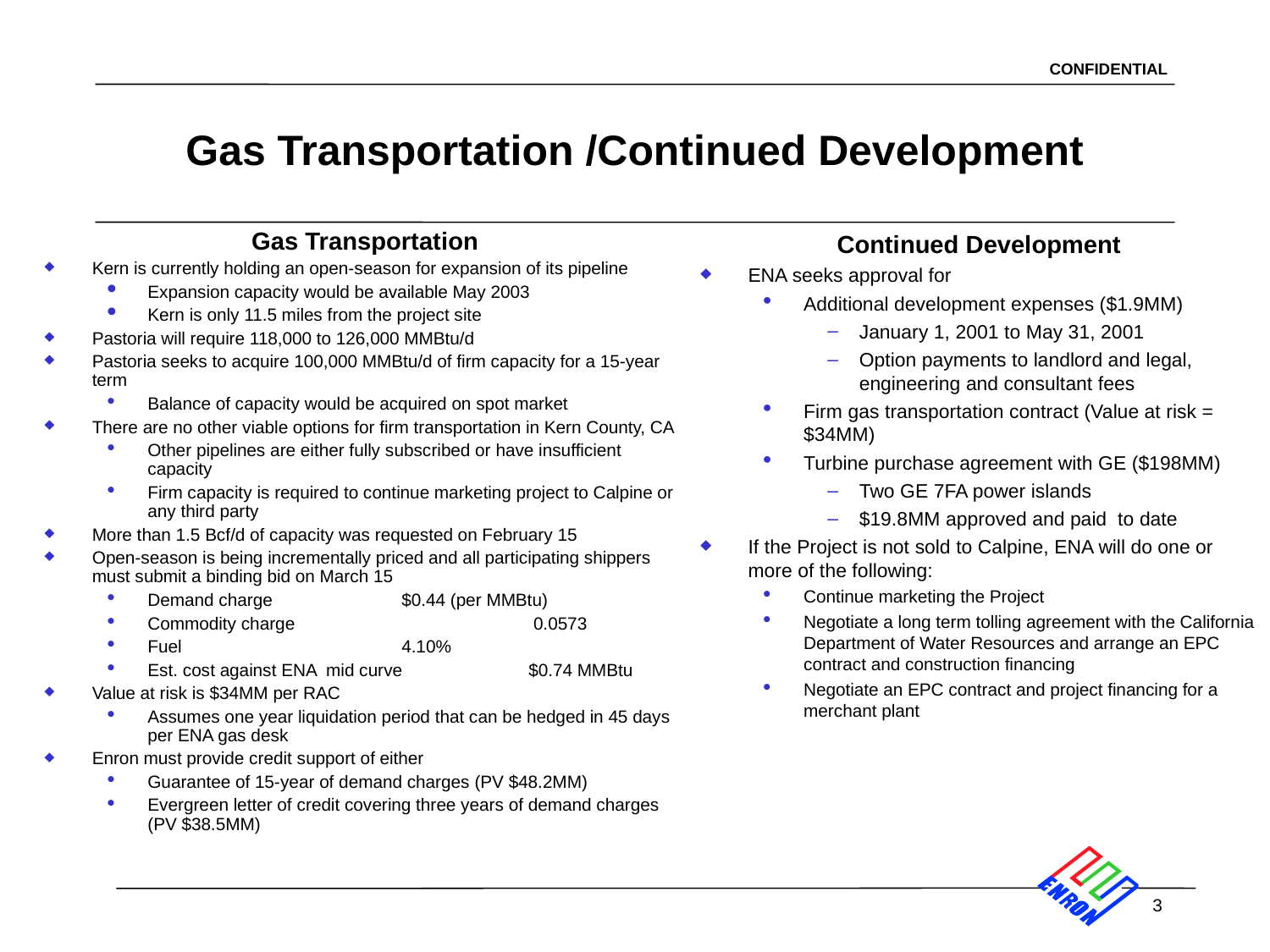

3
# Gas Transportation /Continued Development
Continued Development
ENA seeks approval for
Additional development expenses ($1.9MM)
January 1, 2001 to May 31, 2001
Option payments to landlord and legal, engineering and consultant fees
Firm gas transportation contract (Value at risk = $34MM)
Turbine purchase agreement with GE ($198MM)
Two GE 7FA power islands
$19.8MM approved and paid  to date
If the Project is not sold to Calpine, ENA will do one or more of the following:
Continue marketing the Project
Negotiate a long term tolling agreement with the California Department of Water Resources and arrange an EPC contract and construction financing
Negotiate an EPC contract and project financing for a merchant plant

Gas Transportation
Kern is currently holding an open-season for expansion of its pipeline
Expansion capacity would be available May 2003
Kern is only 11.5 miles from the project site
Pastoria will require 118,000 to 126,000 MMBtu/d
Pastoria seeks to acquire 100,000 MMBtu/d of firm capacity for a 15-year term
Balance of capacity would be acquired on spot market
There are no other viable options for firm transportation in Kern County, CA
Other pipelines are either fully subscribed or have insufficient capacity
Firm capacity is required to continue marketing project to Calpine or any third party
More than 1.5 Bcf/d of capacity was requested on February 15
Open-season is being incrementally priced and all participating shippers must submit a binding bid on March 15
Demand charge		$0.44 (per MMBtu)
Commodity charge		 0.0573
Fuel		4.10%
Est. cost against ENA  mid curve	$0.74 MMBtu
Value at risk is $34MM per RAC
Assumes one year liquidation period that can be hedged in 45 days per ENA gas desk
Enron must provide credit support of either
Guarantee of 15-year of demand charges (PV $48.2MM)
Evergreen letter of credit covering three years of demand charges (PV $38.5MM)